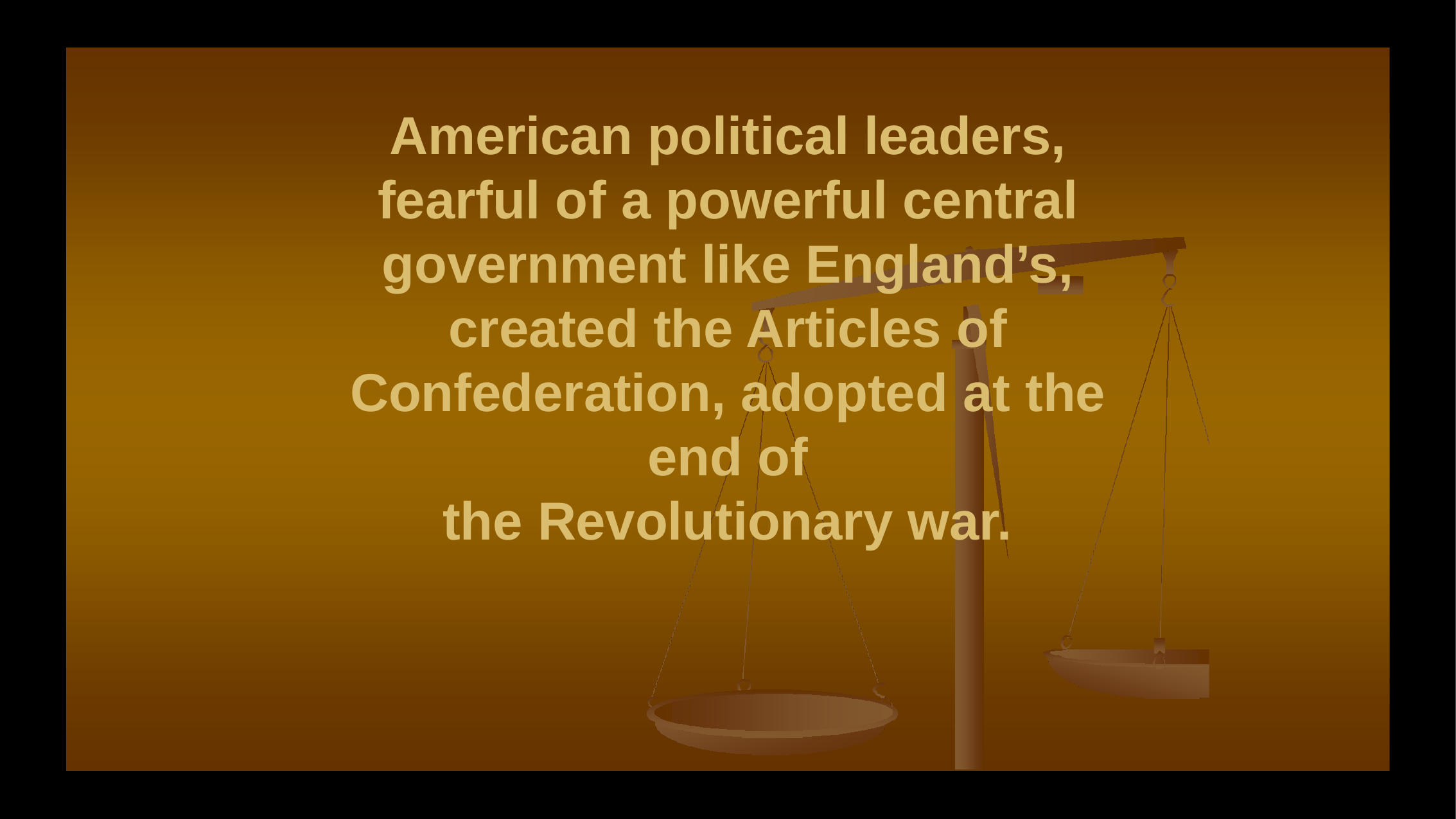

American political leaders, fearful of a powerful central government like England’s, created the Articles of Confederation, adopted at the end of
the Revolutionary war.